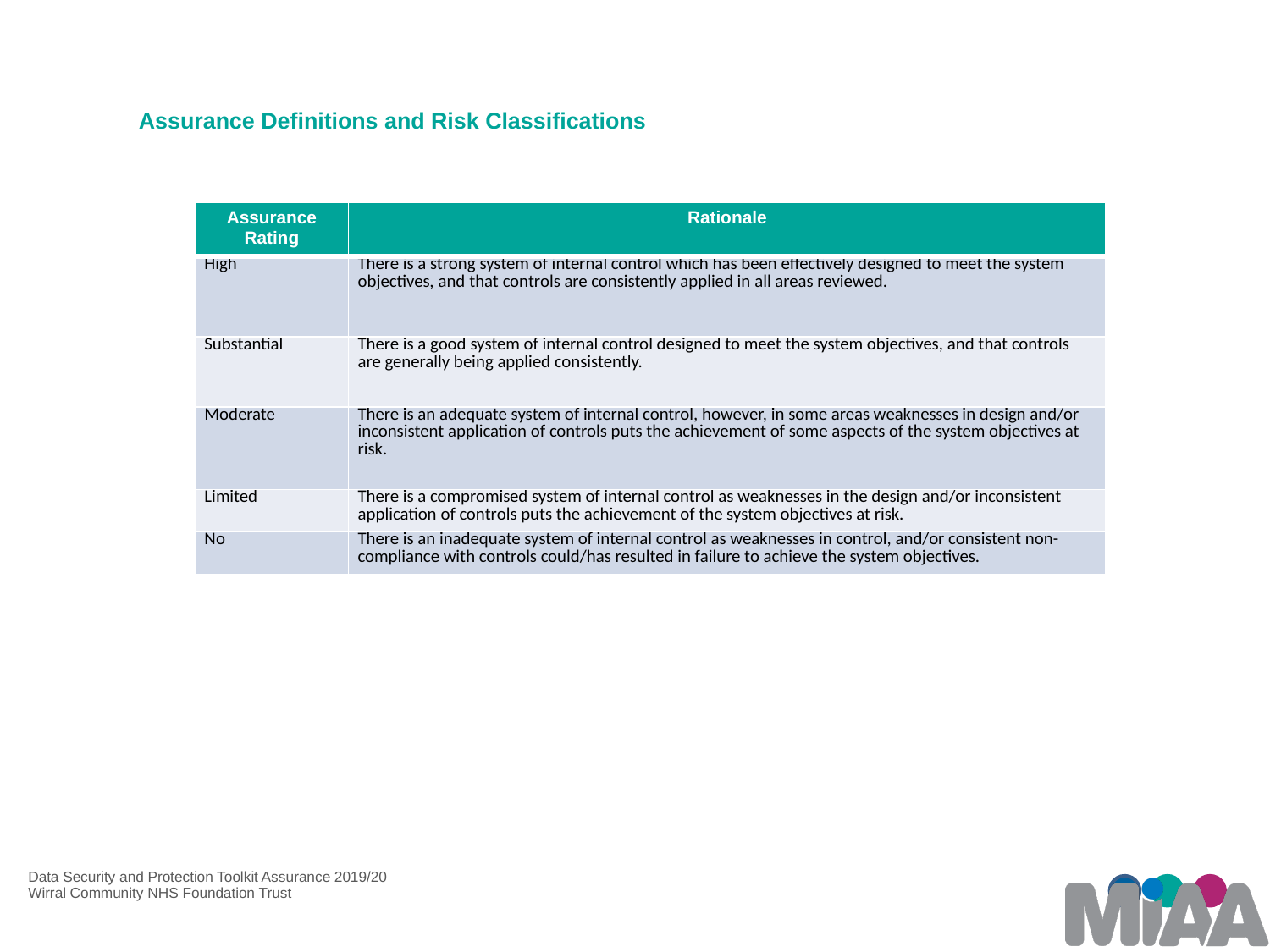

Assurance Definitions and Risk Classifications
| Assurance Rating | Rationale |
| --- | --- |
| High | There is a strong system of internal control which has been effectively designed to meet the system objectives, and that controls are consistently applied in all areas reviewed. |
| Substantial | There is a good system of internal control designed to meet the system objectives, and that controls are generally being applied consistently. |
| Moderate | There is an adequate system of internal control, however, in some areas weaknesses in design and/or inconsistent application of controls puts the achievement of some aspects of the system objectives at risk. |
| Limited | There is a compromised system of internal control as weaknesses in the design and/or inconsistent application of controls puts the achievement of the system objectives at risk. |
| No | There is an inadequate system of internal control as weaknesses in control, and/or consistent non-compliance with controls could/has resulted in failure to achieve the system objectives. |
Data Security and Protection Toolkit Assurance 2019/20
Wirral Community NHS Foundation Trust